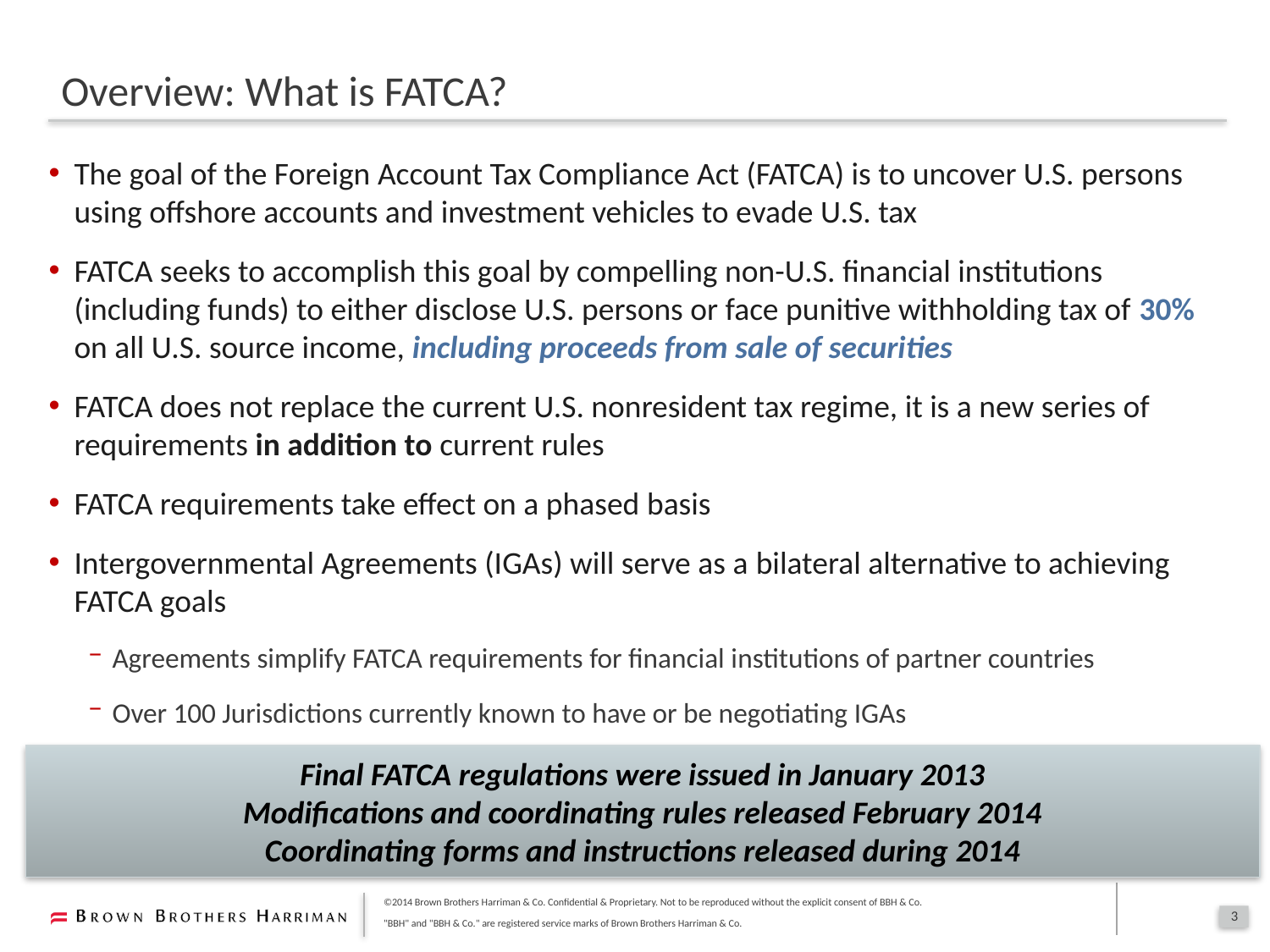

# Overview: What is FATCA?
The goal of the Foreign Account Tax Compliance Act (FATCA) is to uncover U.S. persons using offshore accounts and investment vehicles to evade U.S. tax
FATCA seeks to accomplish this goal by compelling non-U.S. financial institutions (including funds) to either disclose U.S. persons or face punitive withholding tax of 30% on all U.S. source income, including proceeds from sale of securities
FATCA does not replace the current U.S. nonresident tax regime, it is a new series of requirements in addition to current rules
FATCA requirements take effect on a phased basis
Intergovernmental Agreements (IGAs) will serve as a bilateral alternative to achieving FATCA goals
Agreements simplify FATCA requirements for financial institutions of partner countries
Over 100 Jurisdictions currently known to have or be negotiating IGAs

Final FATCA regulations were issued in January 2013
Modifications and coordinating rules released February 2014
Coordinating forms and instructions released during 2014
3